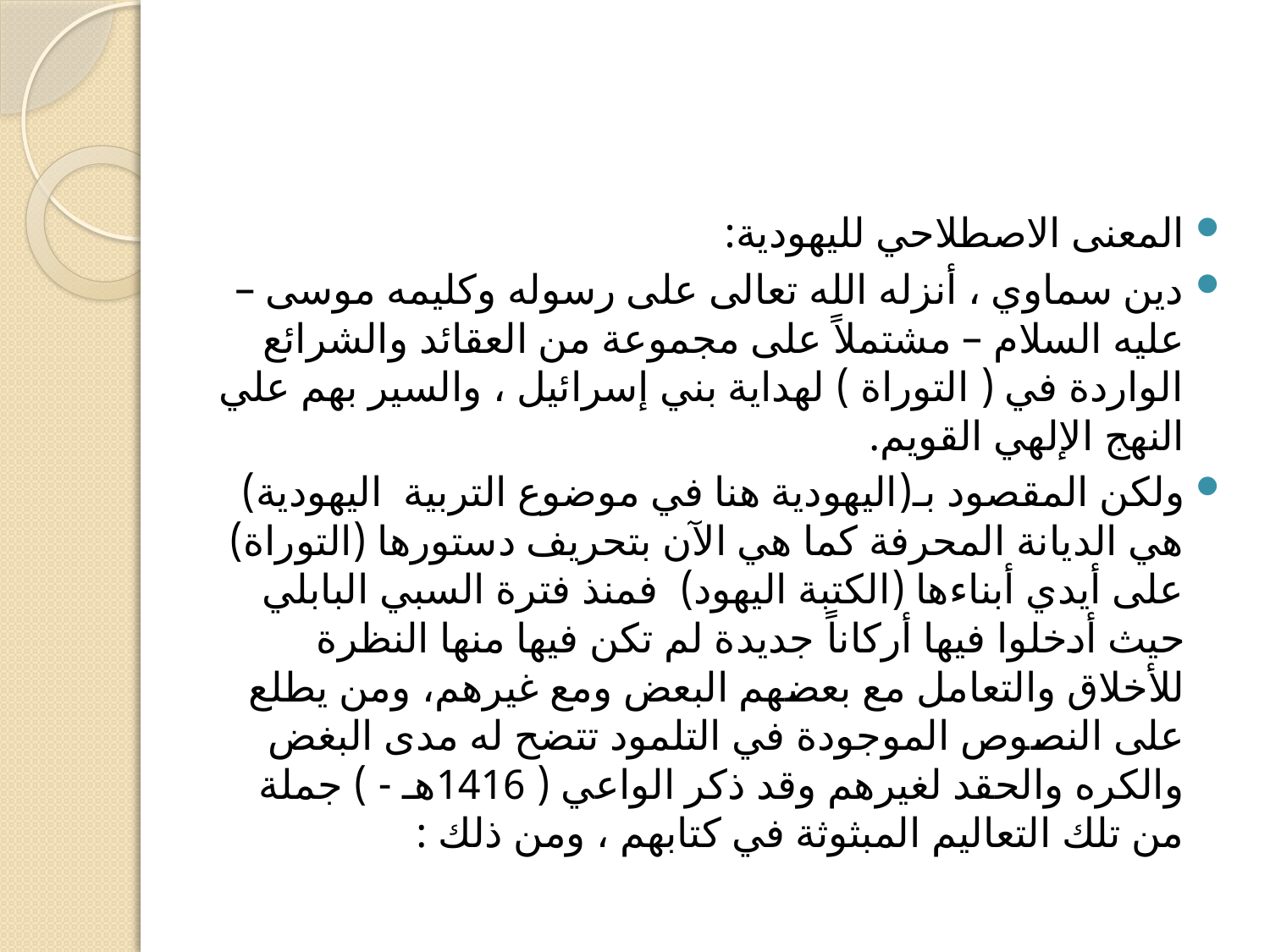

#
المعنى الاصطلاحي لليهودية:
دين سماوي ، أنزله الله تعالى على رسوله وكليمه موسى – عليه السلام – مشتملاً على مجموعة من العقائد والشرائع الواردة في ( التوراة ) لهداية بني إسرائيل ، والسير بهم علي النهج الإلهي القويم.
ولكن المقصود بـ(اليهودية هنا في موضوع التربية  اليهودية) هي الديانة المحرفة كما هي الآن بتحريف دستورها (التوراة) على أيدي أبناءها (الكتبة اليهود)  فمنذ فترة السبي البابلي حيث أدخلوا فيها أركاناً جديدة لم تكن فيها منها النظرة للأخلاق والتعامل مع بعضهم البعض ومع غيرهم، ومن يطلع على النصوص الموجودة في التلمود تتضح له مدى البغض والكره والحقد لغيرهم وقد ذكر الواعي ( 1416هـ - ) جملة من تلك التعاليم المبثوثة في كتابهم ، ومن ذلك :